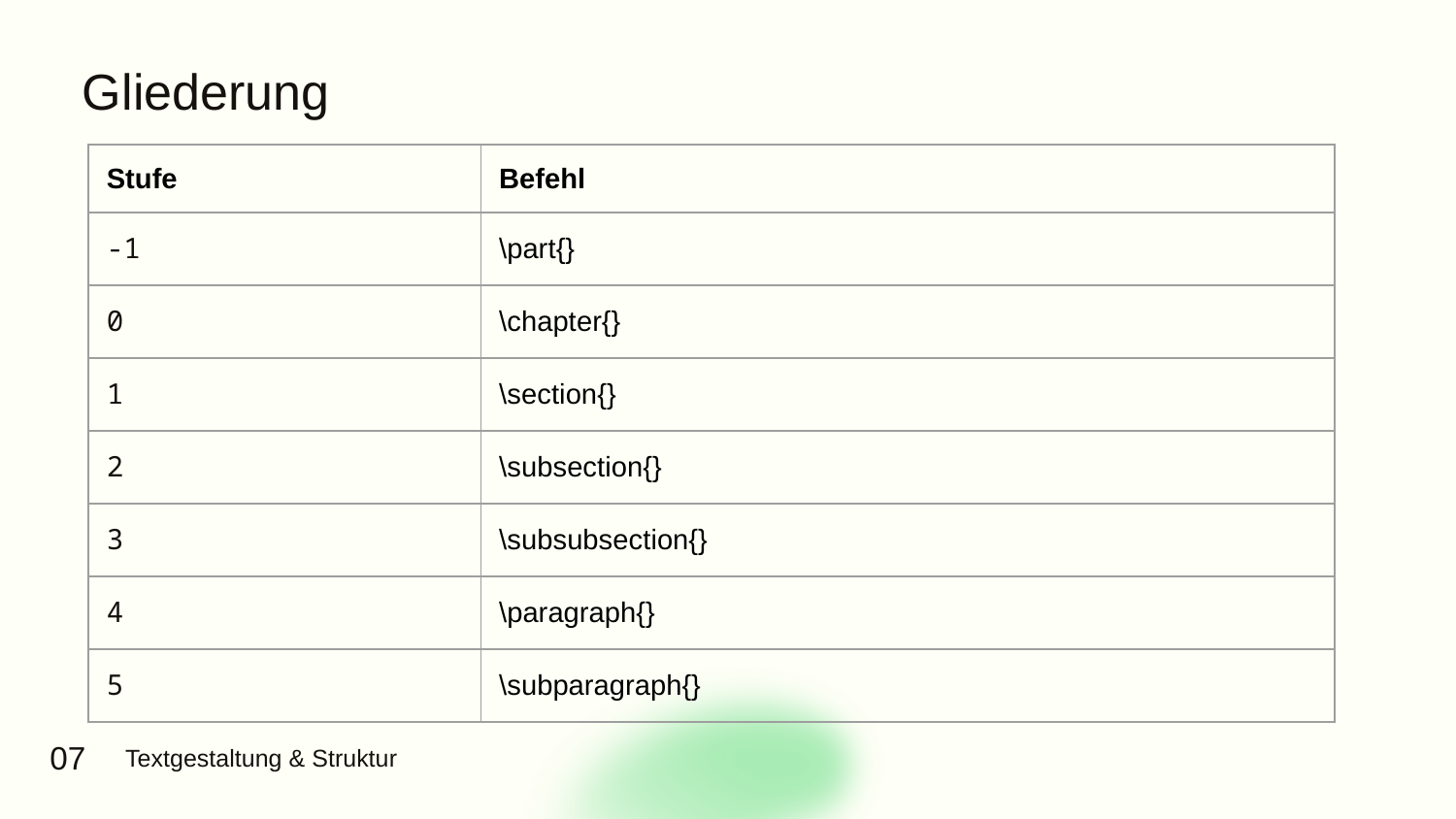

# Gliederung
| Stufe | Befehl |
| --- | --- |
| -1 | \part{} |
| 0 | \chapter{} |
| 1 | \section{} |
| 2 | \subsection{} |
| 3 | \subsubsection{} |
| 4 | \paragraph{} |
| 5 | \subparagraph{} |
07
Textgestaltung & Struktur